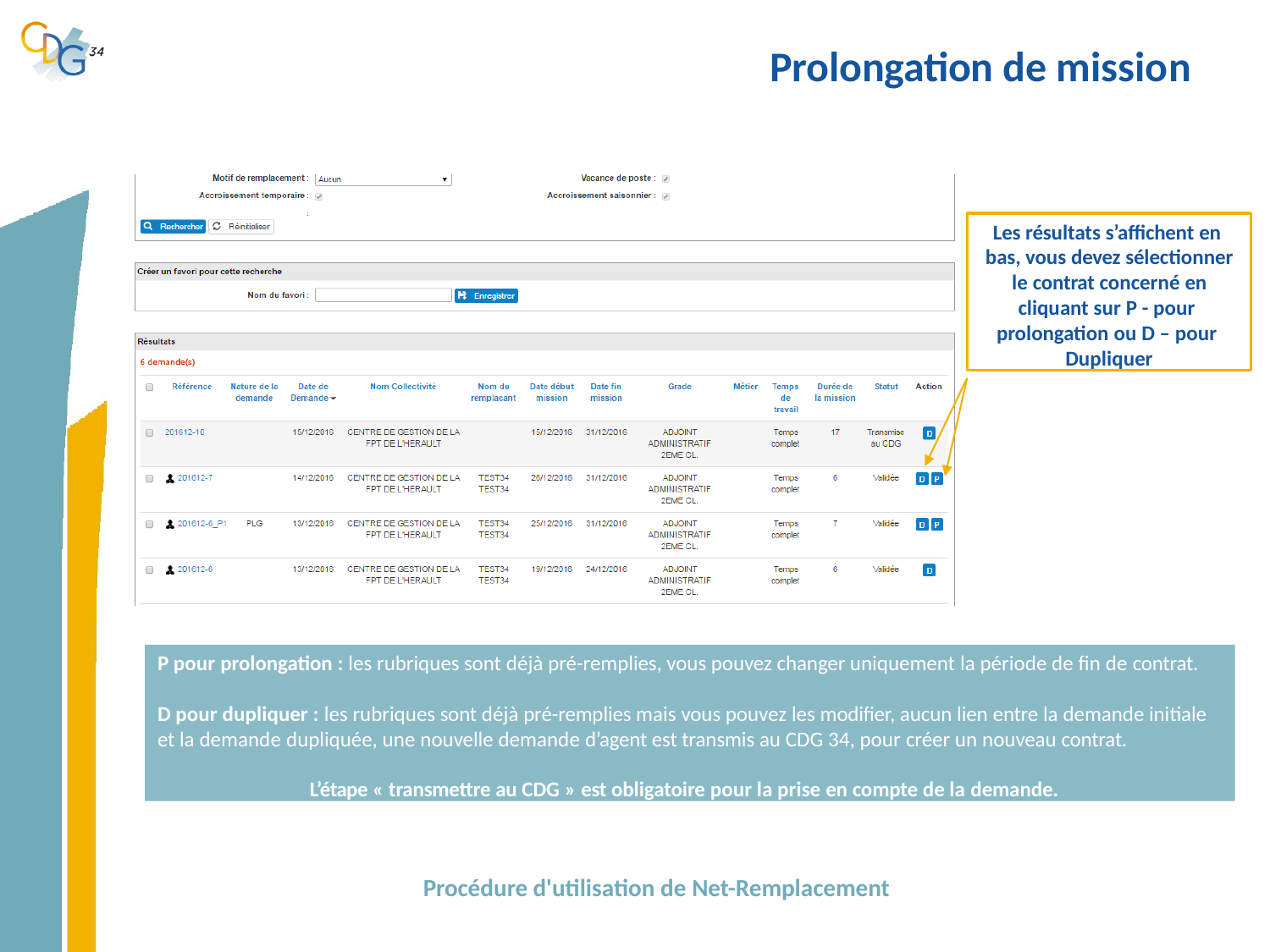

# Prolongation de mission

Les résultats s’affichent en  bas, vous devez sélectionner  le contrat concerné en  cliquant sur P - pour  prolongation ou D – pour  Dupliquer

P pour prolongation : les rubriques sont déjà pré-remplies, vous pouvez changer uniquement la période de fin de contrat.

D pour dupliquer : les rubriques sont déjà pré-remplies mais vous pouvez les modifier, aucun lien entre la demande initiale  et la demande dupliquée, une nouvelle demande d’agent est transmis au CDG 34, pour créer un nouveau contrat.

L’étape « transmettre au CDG » est obligatoire pour la prise en compte de la demande.
Procédure d'utilisation de Net-Remplacement